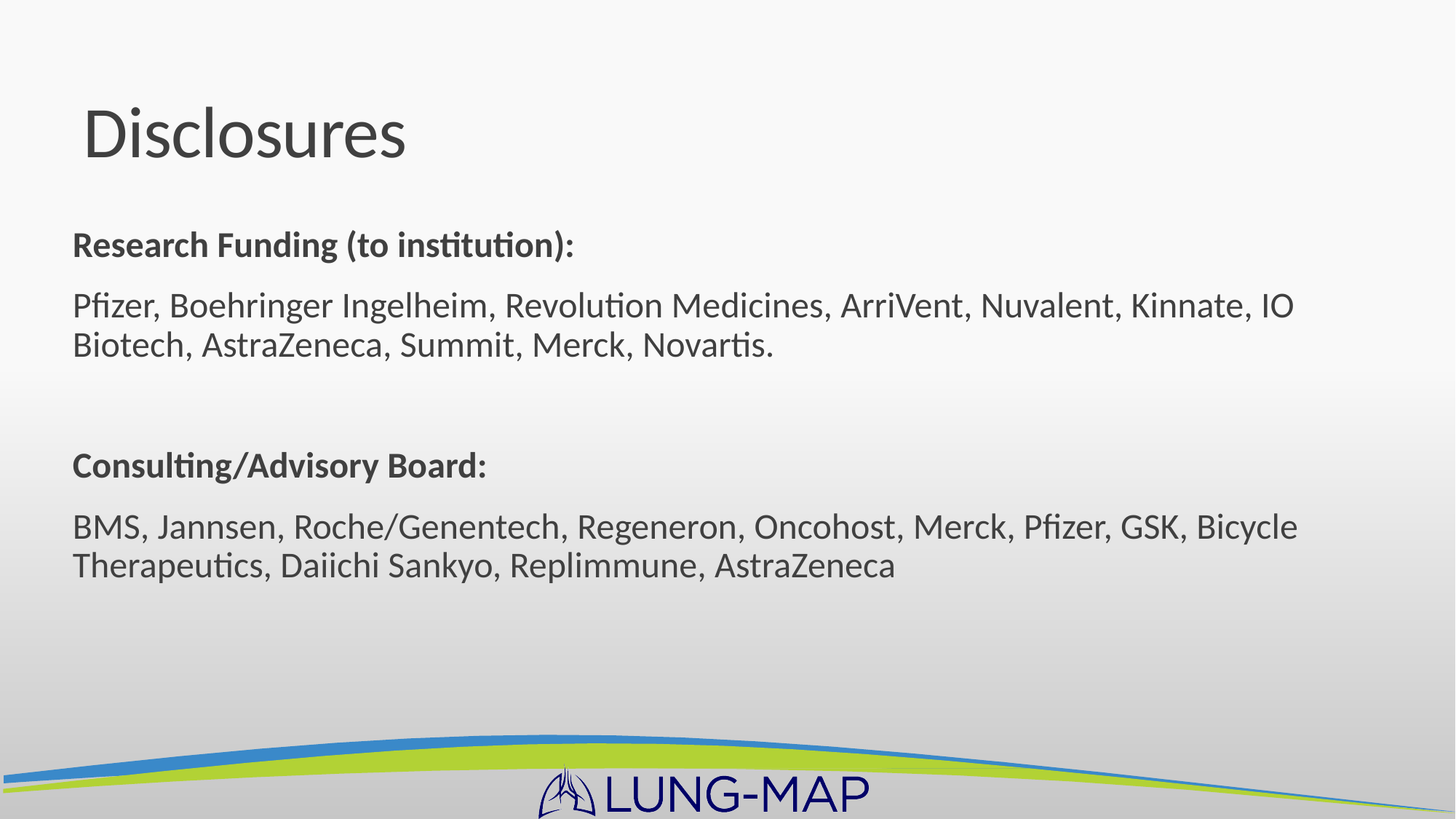

# Disclosures

Research Funding (to institution):
Pfizer, Boehringer Ingelheim, Revolution Medicines, ArriVent, Nuvalent, Kinnate, IO Biotech, AstraZeneca, Summit, Merck, Novartis.

Consulting/Advisory Board:
BMS, Jannsen, Roche/Genentech, Regeneron, Oncohost, Merck, Pfizer, GSK, Bicycle Therapeutics, Daiichi Sankyo, Replimmune, AstraZeneca